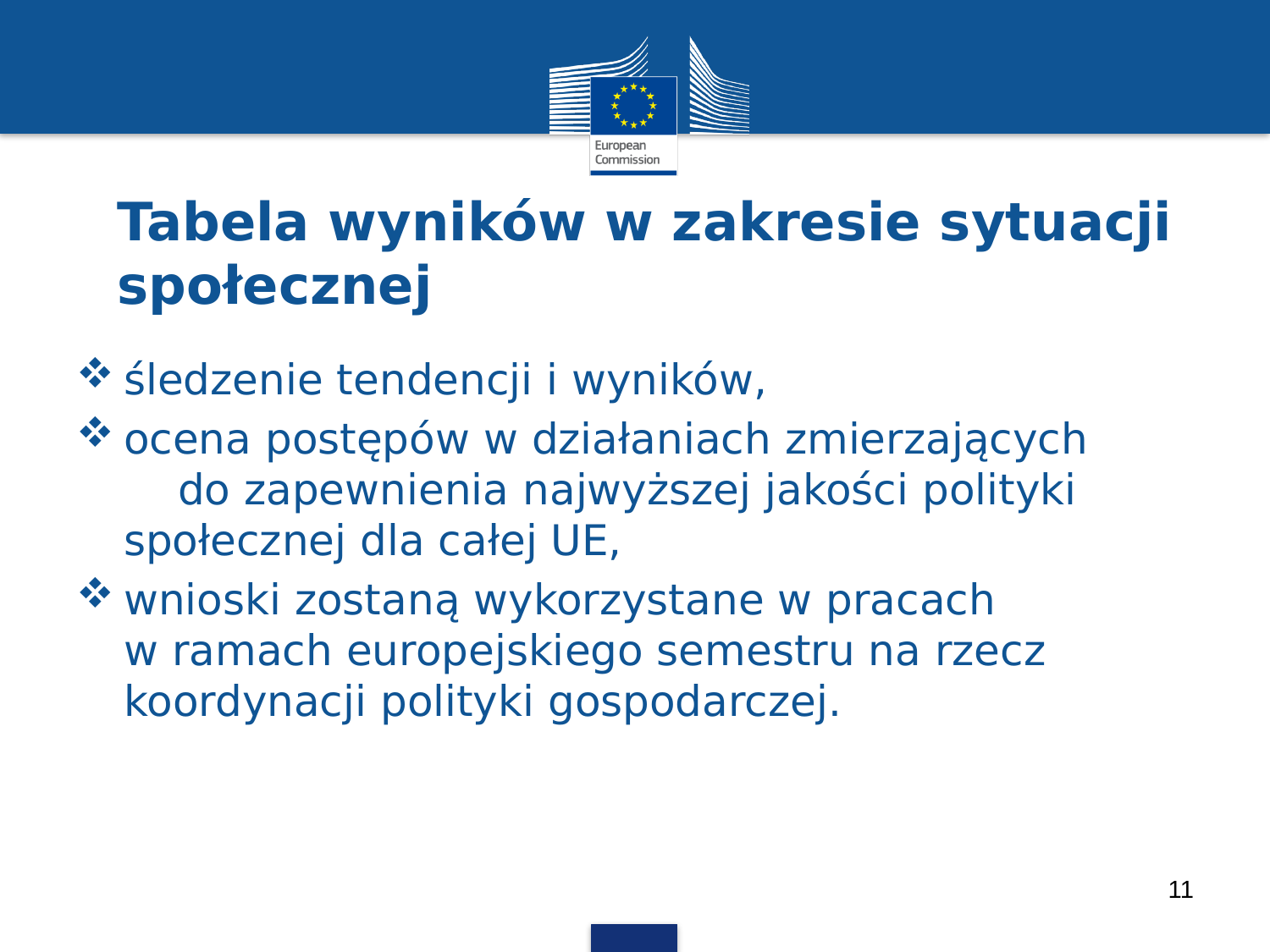

# Tabela wyników w zakresie sytuacji społecznej
śledzenie tendencji i wyników,
ocena postępów w działaniach zmierzających            do zapewnienia najwyższej jakości polityki społecznej dla całej UE,
wnioski zostaną wykorzystane w pracach               w ramach europejskiego semestru na rzecz koordynacji polityki gospodarczej.

11